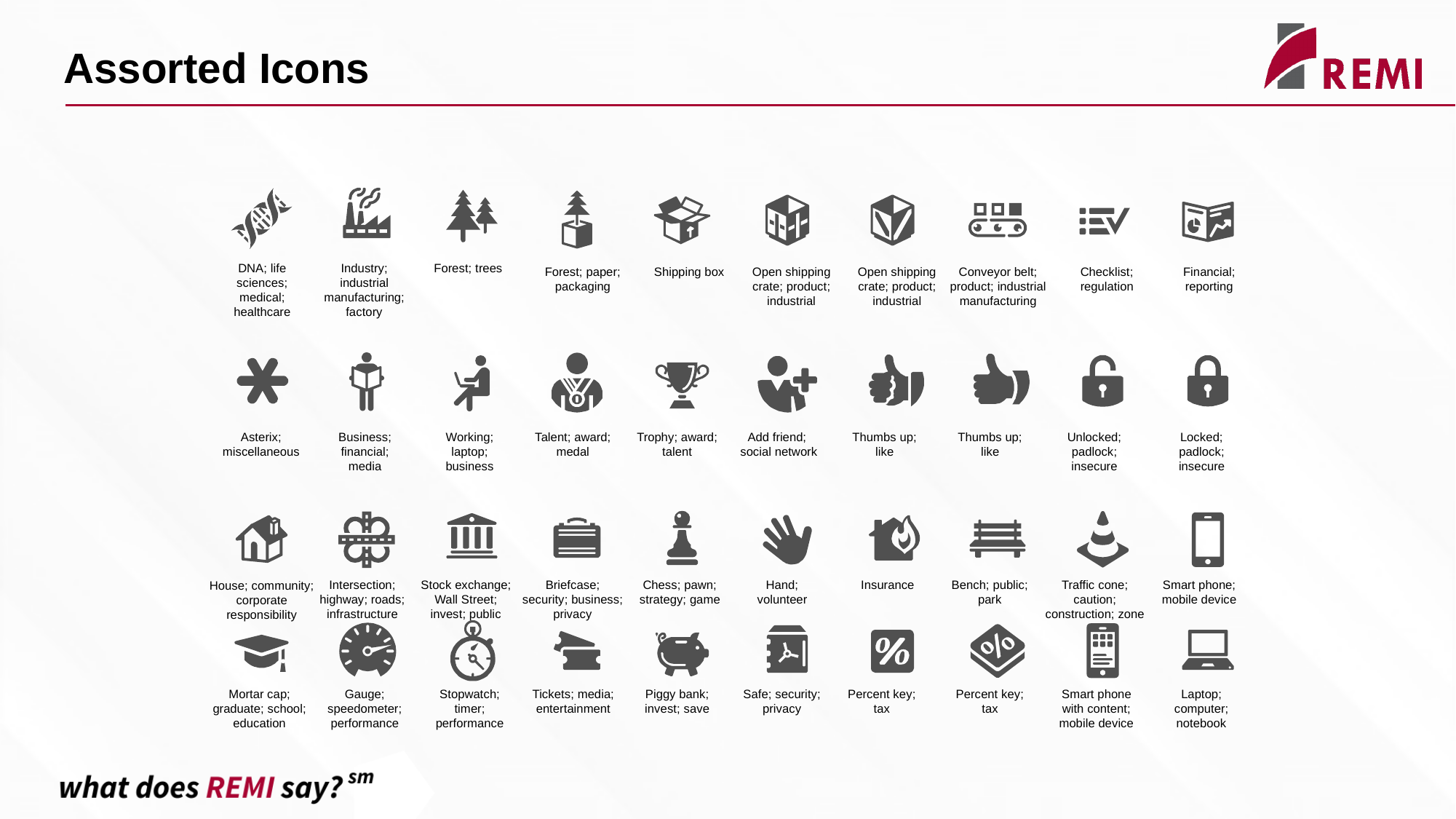

Assorted Icons

DNA; life sciences; medical; healthcare
Industry; industrial manufacturing; factory
Forest; trees
Forest; paper; packaging
Shipping box
Open shipping crate; product; industrial
Open shipping crate; product; industrial
Conveyor belt; product; industrial manufacturing
Checklist; regulation
Financial; reporting

Asterix; miscellaneous
Business; financial; media
Working; laptop; business
Talent; award; medal
Trophy; award; talent
Add friend;
social network
Thumbs up; like
Thumbs up; like
Unlocked; padlock; insecure
Locked; padlock; insecure

Intersection; highway; roads; infrastructure
Stock exchange; Wall Street; invest; public
Briefcase; security; business; privacy
Chess; pawn; strategy; game
Hand; volunteer
Insurance
Bench; public; park
Traffic cone; caution; construction; zone
Smart phone; mobile device
House; community; corporate responsibility

Mortar cap; graduate; school; education
Gauge; speedometer; performance
Stopwatch; timer; performance
Tickets; media; entertainment
Piggy bank; invest; save
Safe; security; privacy
Percent key; tax
Percent key; tax
Smart phone with content; mobile device
Laptop; computer; notebook